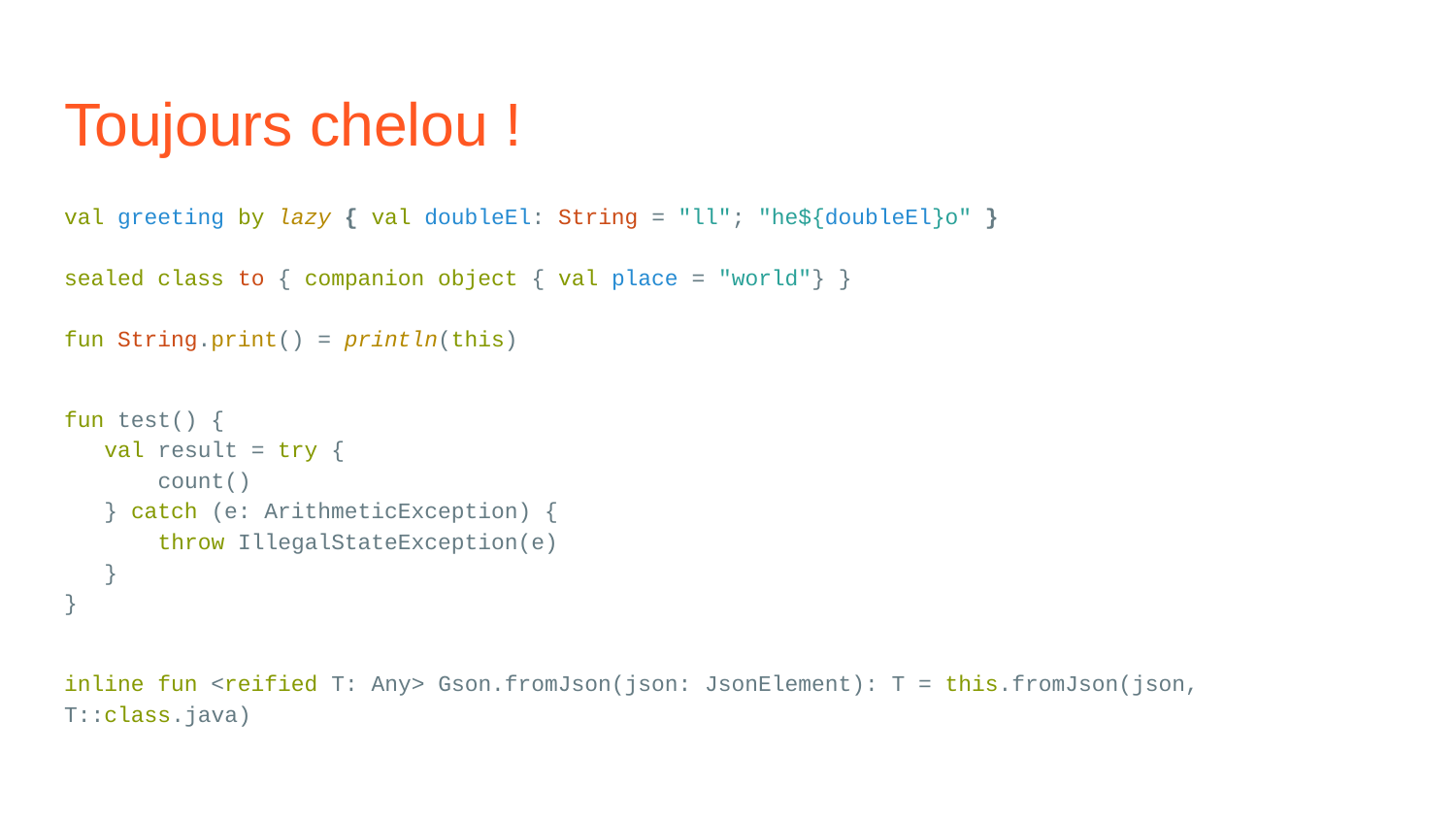

# Toujours chelou !
val greeting by lazy { val doubleEl: String = "ll"; "he${doubleEl}o" }

sealed class to { companion object { val place = "world"} }

fun String.print() = println(this)

fun test() {
   val result = try {
       count()
   } catch (e: ArithmeticException) {
       throw IllegalStateException(e)
   }
}

inline fun <reified T: Any> Gson.fromJson(json: JsonElement): T = this.fromJson(json, T::class.java)